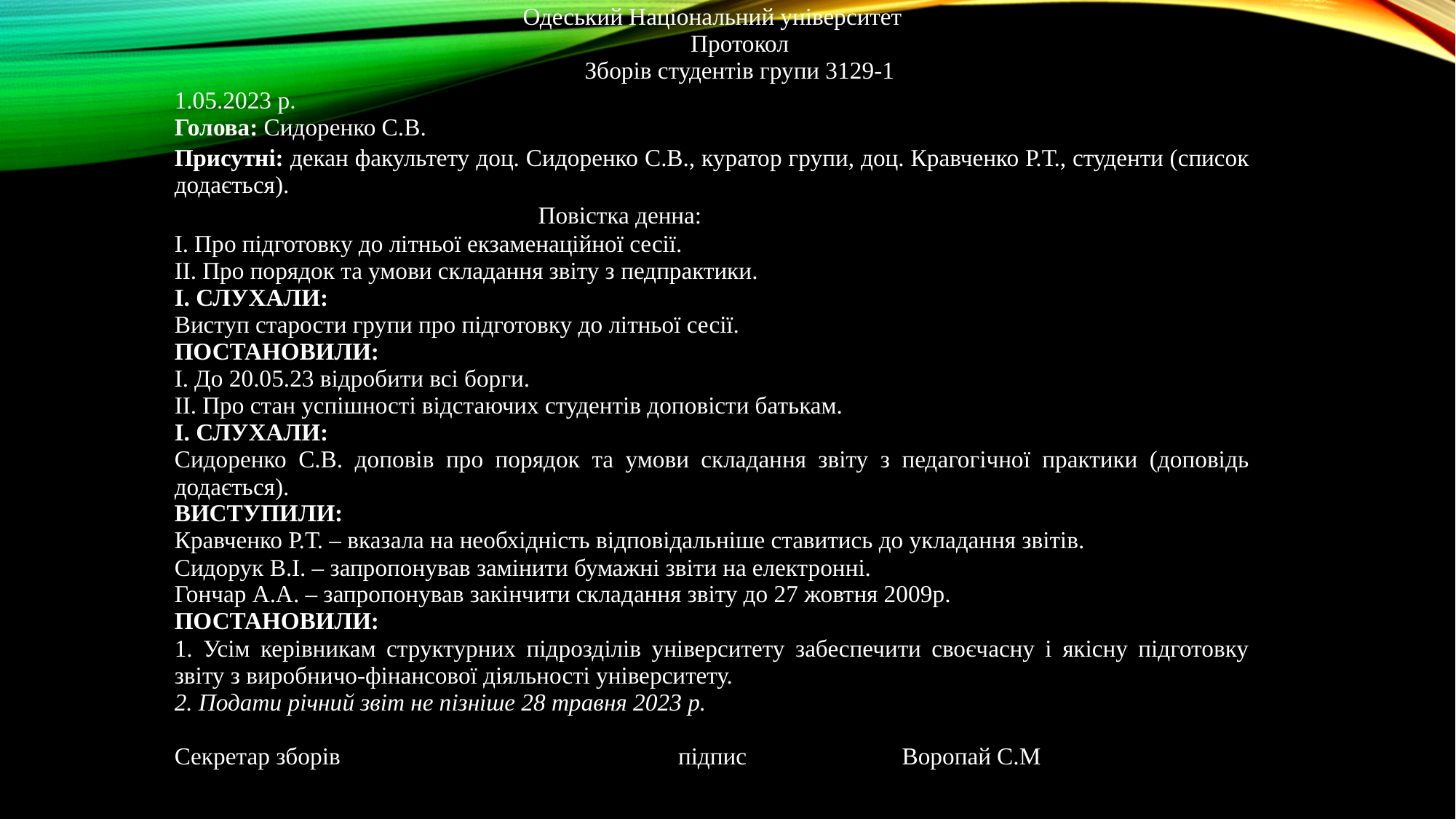

| Одеський Національний університет Протокол Зборів студентів групи 3129-1 |  |  |
| --- | --- | --- |
| 1.05.2023 р. Голова: Сидоренко С.В. |  |  |
| Присутні: декан факультету доц. Сидоренко С.В., куратор групи, доц. Кравченко Р.Т., студенти (список додається). |  |  |
|  | Повістка денна: |  |
| І. Про підготовку до літньої екзаменаційної сесії. ІІ. Про порядок та умови складання звіту з педпрактики. І. СЛУХАЛИ: Виступ старости групи про підготовку до літньої сесії. ПОСТАНОВИЛИ: І. До 20.05.23 відробити всі борги. ІІ. Про стан успішності відстаючих студентів доповісти батькам. І. СЛУХАЛИ: Сидоренко С.В. доповів про порядок та умови складання звіту з педагогічної практики (доповідь додається). ВИСТУПИЛИ: Кравченко Р.Т. – вказала на необхідність відповідальніше ставитись до укладання звітів. Сидорук В.І. – запропонував замінити бумажні звіти на електронні. Гончар А.А. – запропонував закінчити складання звіту до 27 жовтня 2009р. ПОСТАНОВИЛИ: 1. Усім керівникам структурних підрозділів університету забеспечити своєчасну і якісну підготовку звіту з виробничо-фінансової діяльності університету. 2. Подати річний звіт не пізніше 28 травня 2023 р. |  |  |
| Секретар зборів | підпис | Воропай С.М |